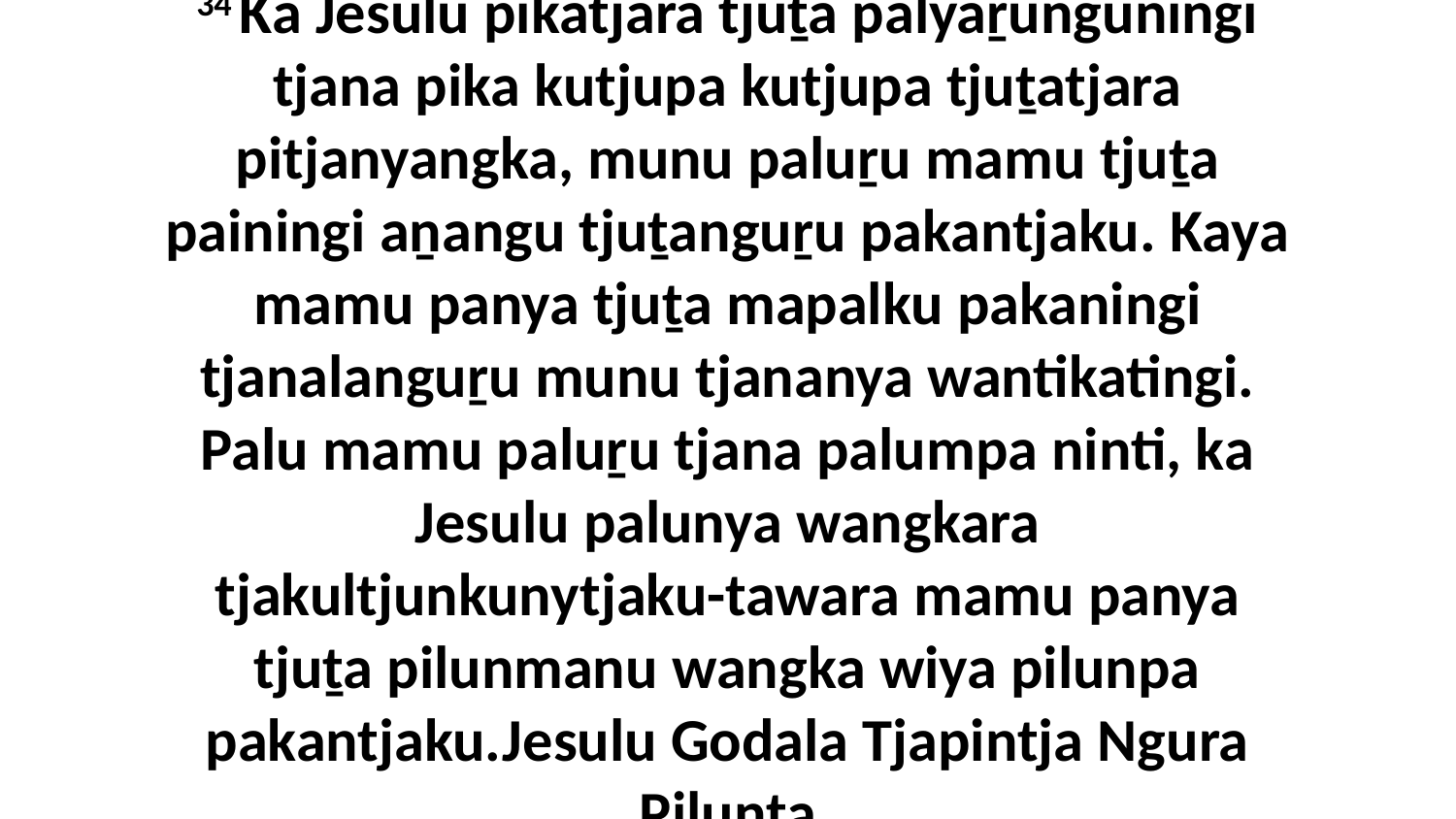

34 Ka Jesulu pikatjara tjuṯa palyaṟunguningi tjana pika kutjupa kutjupa tjuṯatjara pitjanyangka, munu paluṟu mamu tjuṯa painingi aṉangu tjuṯanguṟu pakantjaku. Kaya mamu panya tjuṯa mapalku pakaningi tjanalanguṟu munu tjananya wantikatingi. Palu mamu paluṟu tjana palumpa ninti, ka Jesulu palunya wangkara tjakultjunkunytjaku-tawara mamu panya tjuṯa pilunmanu wangka wiya pilunpa pakantjaku.Jesulu Godala Tjapintja Ngura Pilunta